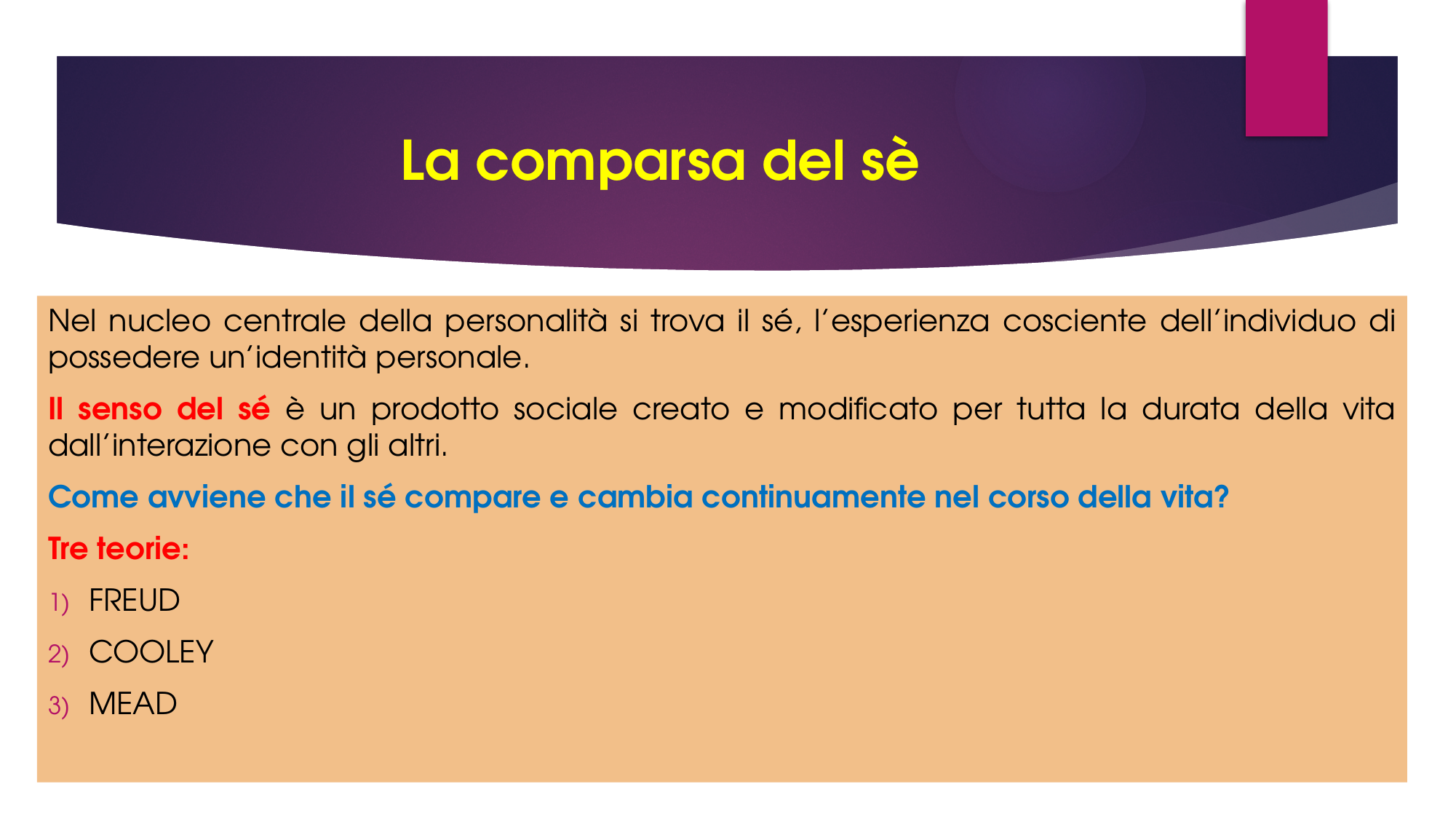

# La comparsa del sè
Nel nucleo centrale della personalità si trova il sé, l’esperienza cosciente dell’individuo di possedere un’identità personale.
Il senso del sé è un prodotto sociale creato e modificato per tutta la durata della vita dall’interazione con gli altri.
Come avviene che il sé compare e cambia continuamente nel corso della vita?
Tre teorie:
FREUD
COOLEY
MEAD